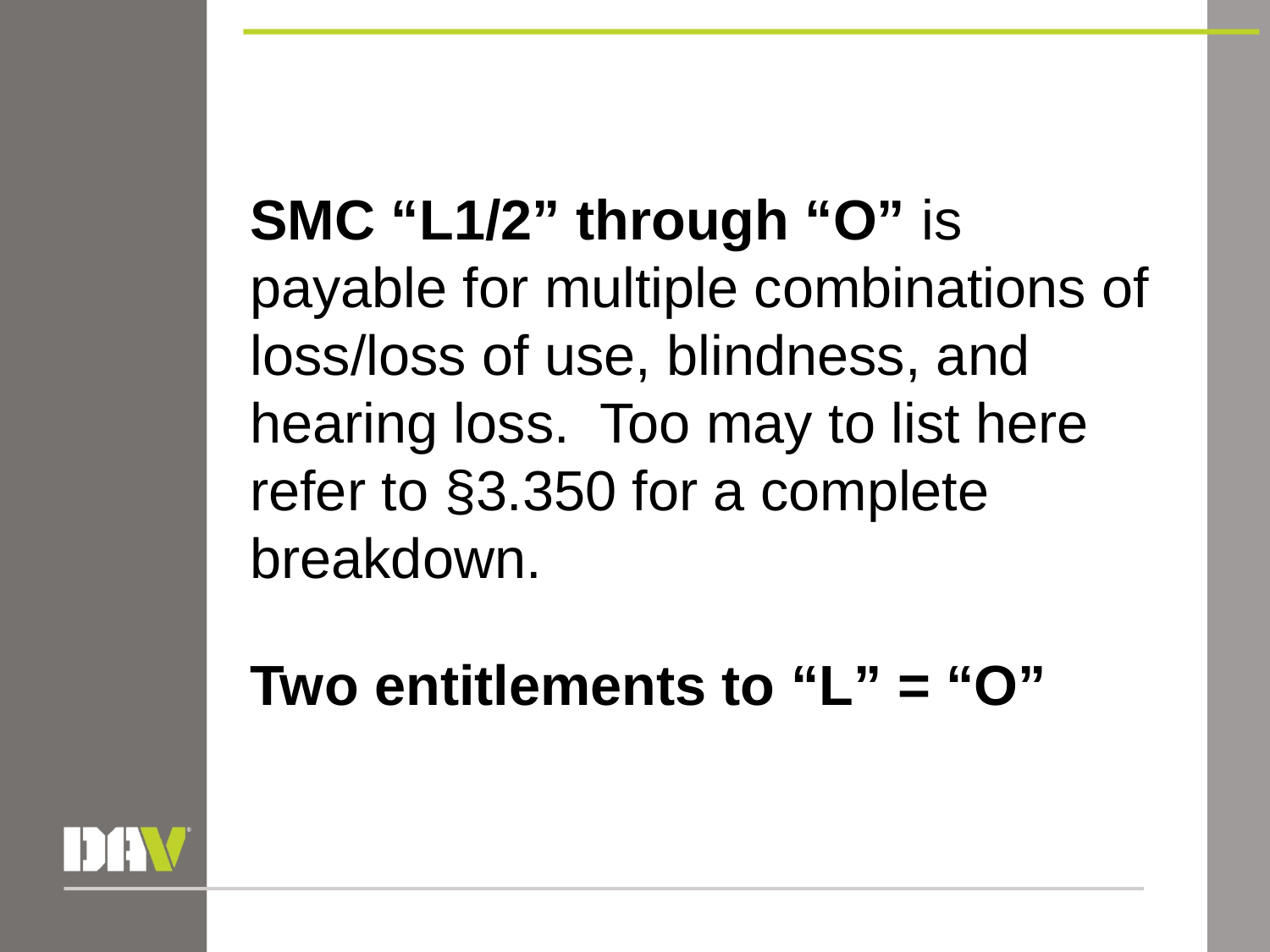

SMC “L1/2” through “O” is payable for multiple combinations of loss/loss of use, blindness, and hearing loss.  Too may to list here refer to §3.350 for a complete breakdown.

Two entitlements to “L” = “O”